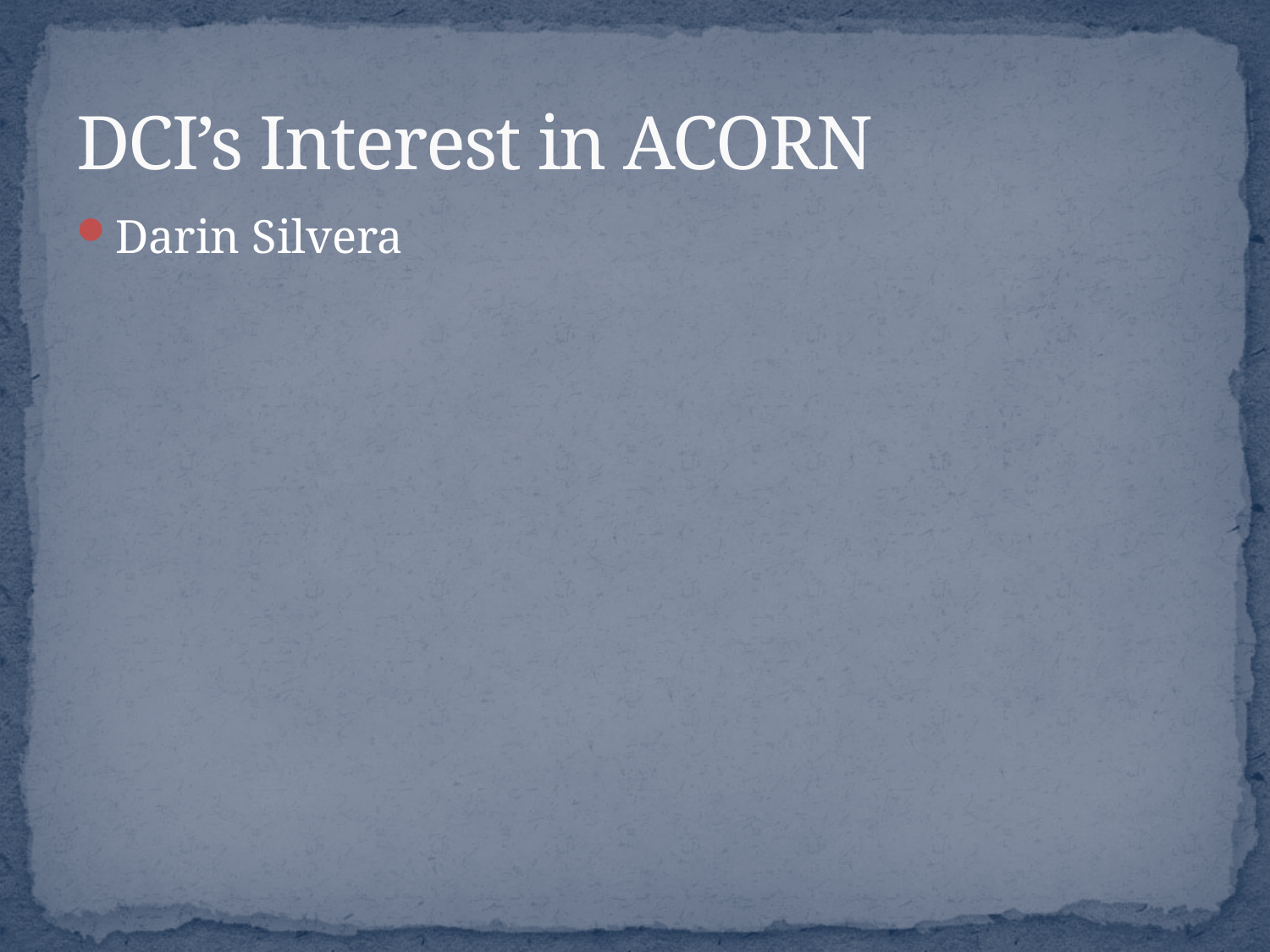

# DCI’s Interest in ACORN
Darin Silvera